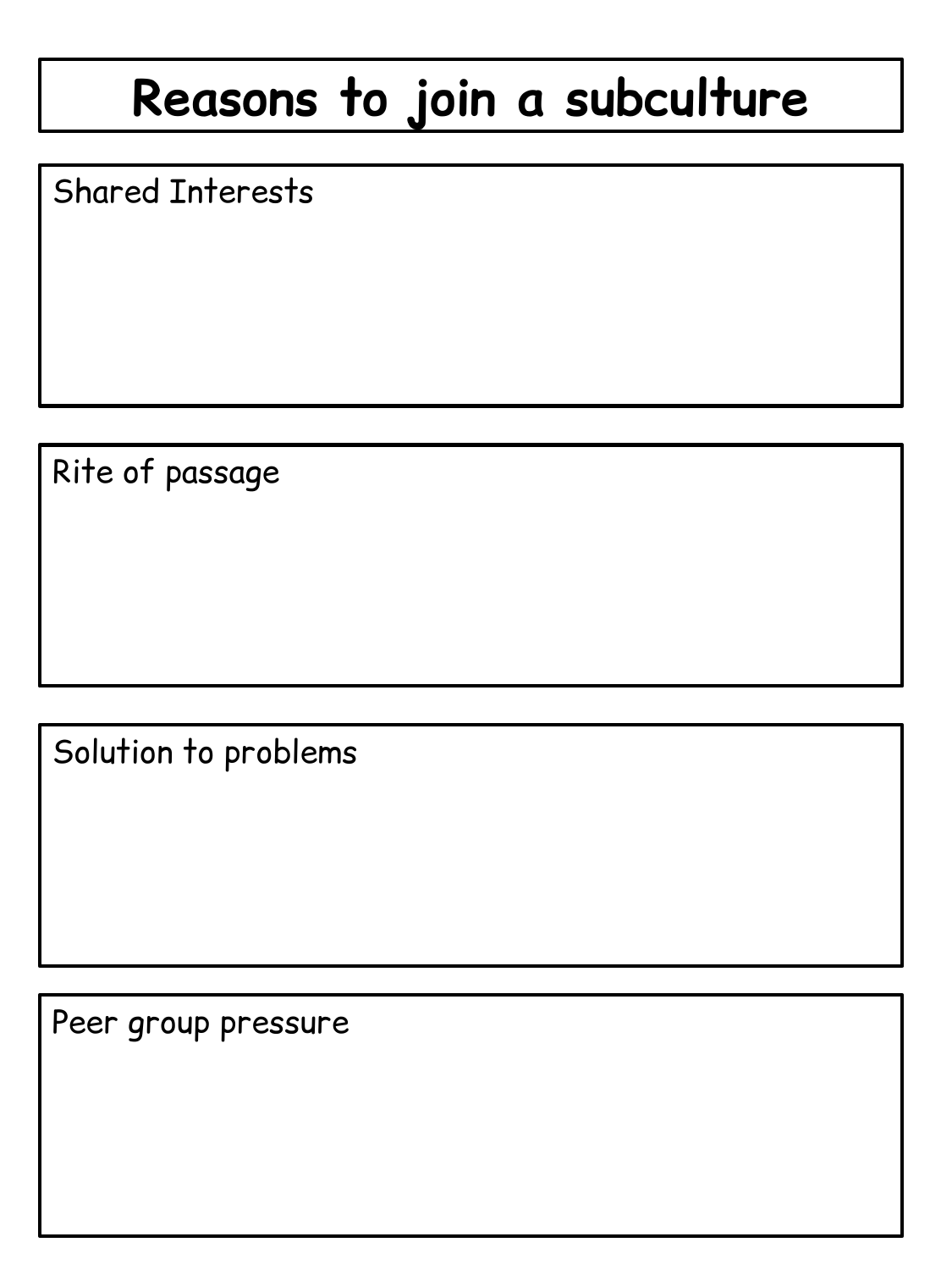

Reasons to join a subculture
Shared Interests

Rite of passage

Solution to problems

Peer group pressure